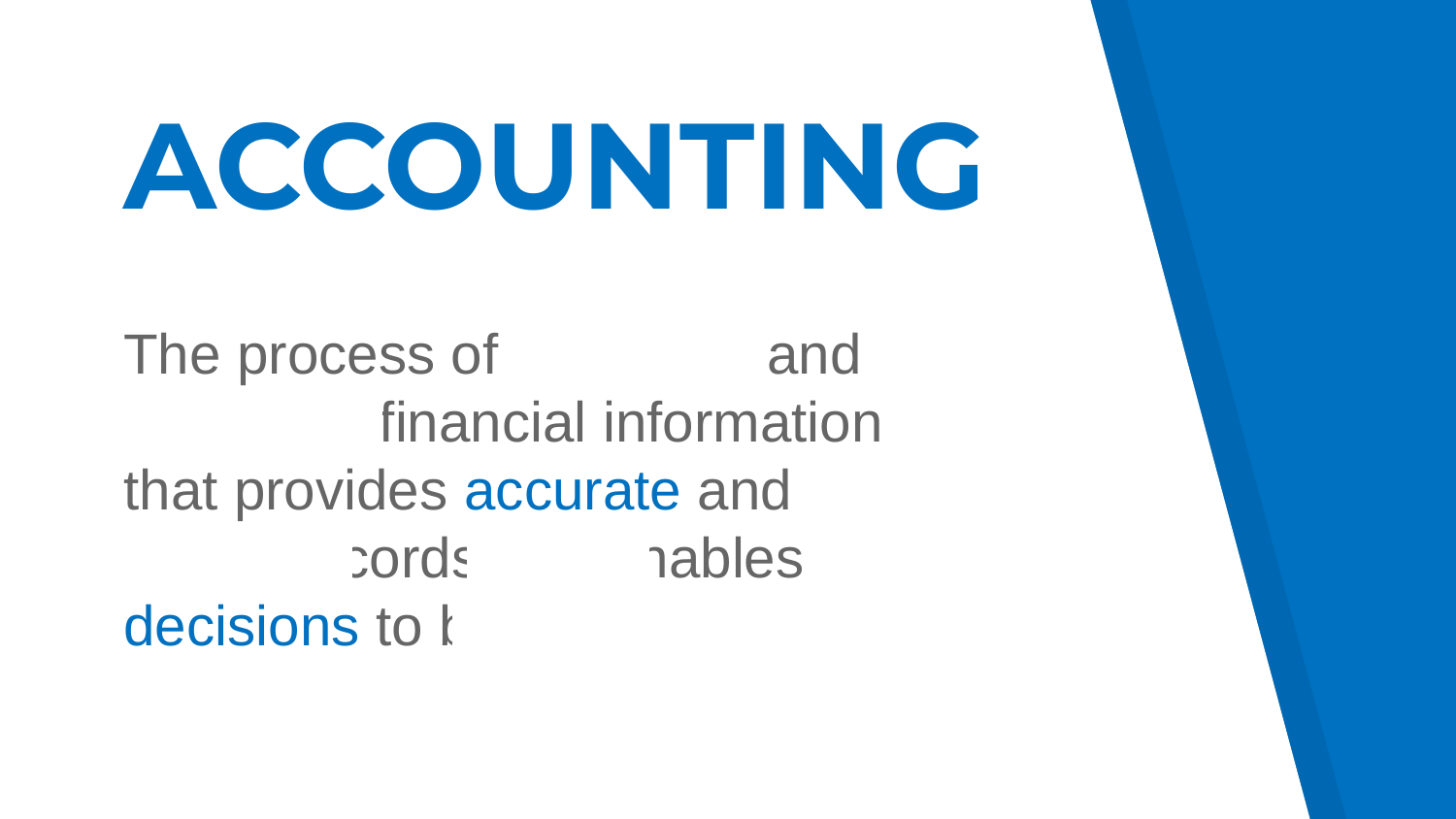

ACCOUNTING
The process of gathering and preparing financial information that provides accurate and useful records and enables decisions to be made.